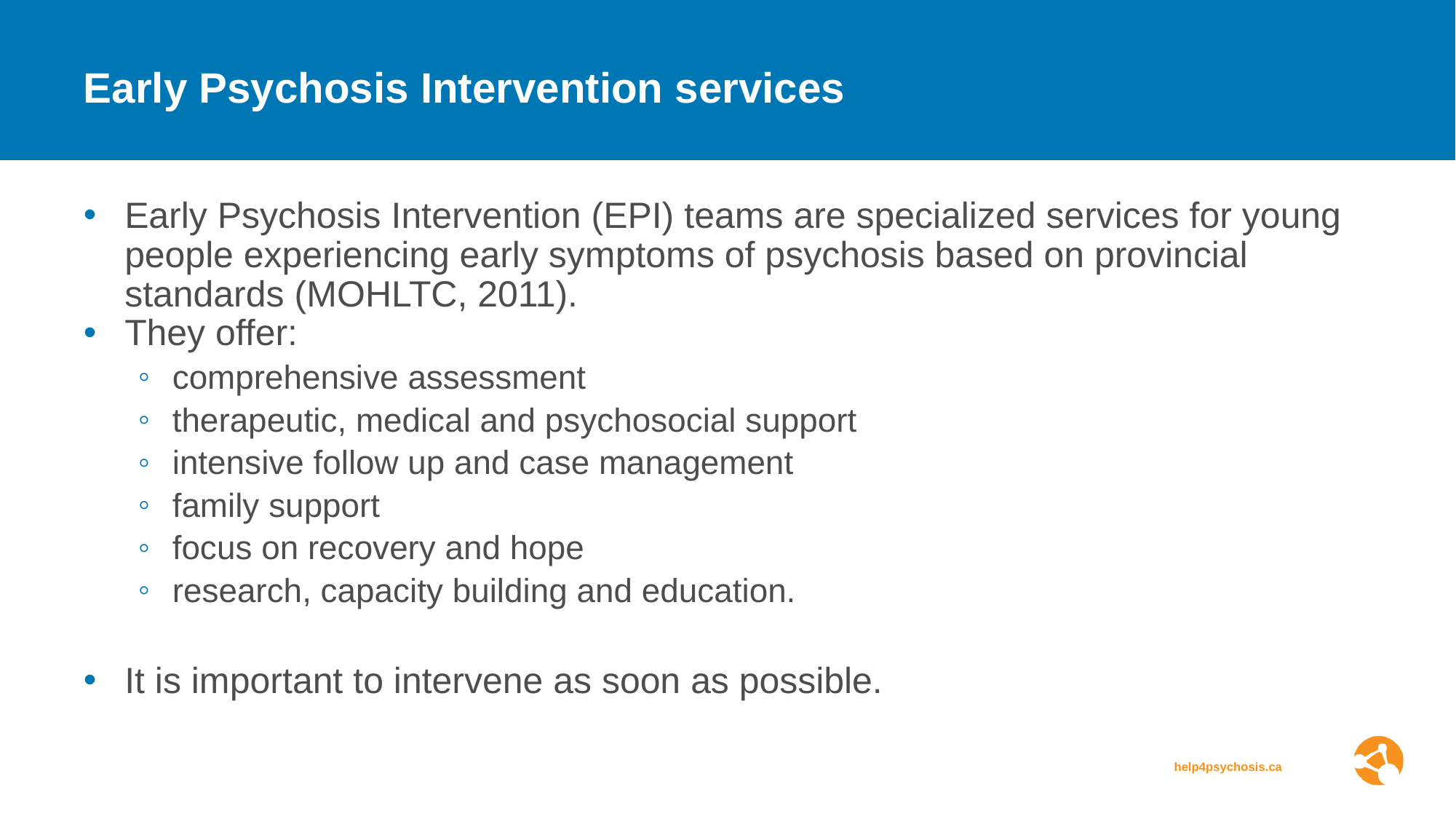

# Early Psychosis Intervention services
Early Psychosis Intervention (EPI) teams are specialized services for young people experiencing early symptoms of psychosis based on provincial standards (MOHLTC, 2011).
They offer:
comprehensive assessment
therapeutic, medical and psychosocial support
intensive follow up and case management
family support
focus on recovery and hope
research, capacity building and education.

It is important to intervene as soon as possible.